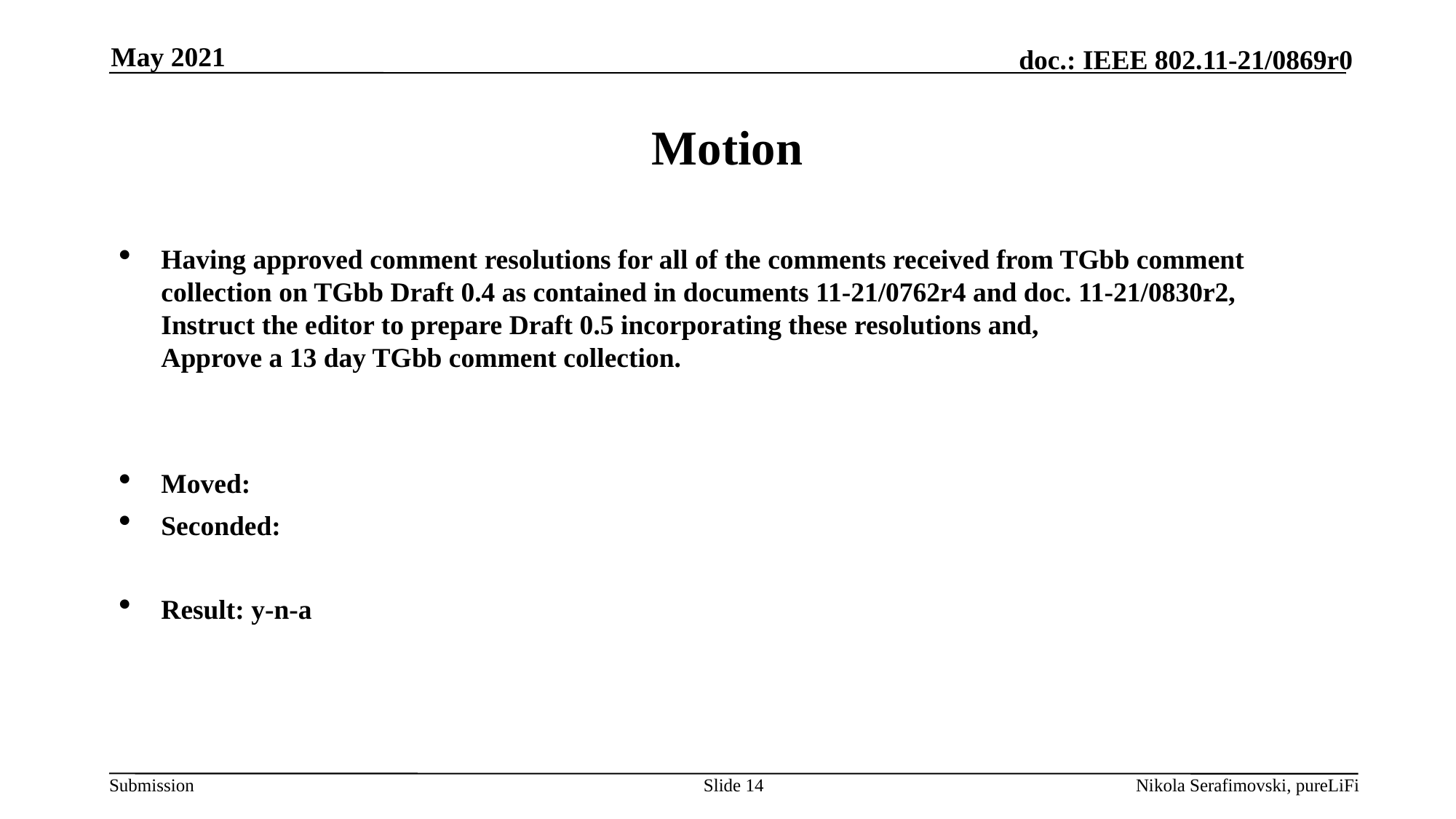

May 2021
# Motion
Having approved comment resolutions for all of the comments received from TGbb comment collection on TGbb Draft 0.4 as contained in documents 11-21/0762r4 and doc. 11-21/0830r2,
Instruct the editor to prepare Draft 0.5 incorporating these resolutions and,
Approve a 13 day TGbb comment collection.

Moved:
Seconded:

Result: y-n-a

Slide 14
Nikola Serafimovski, pureLiFi